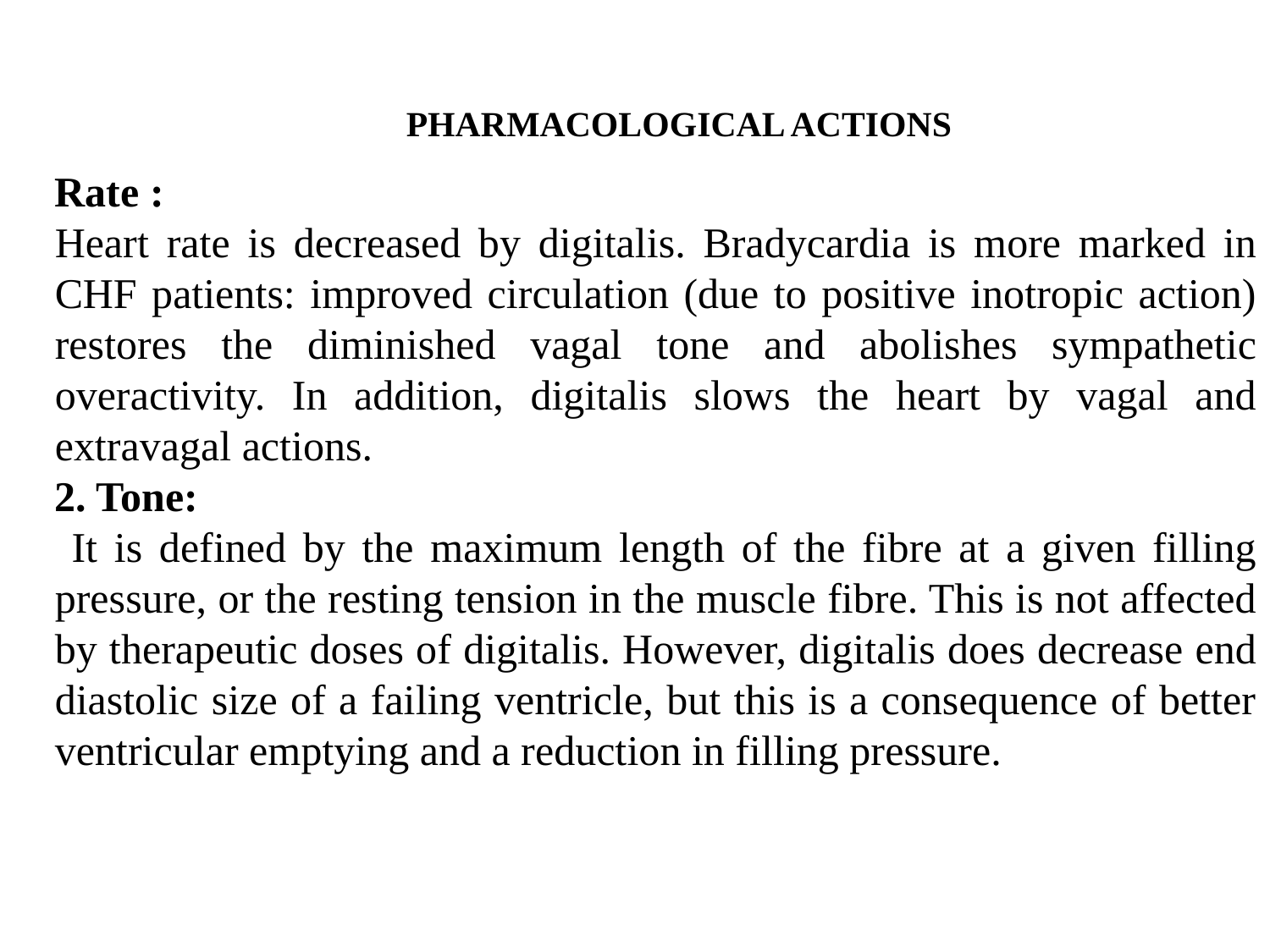

PHARMACOLOGICAL ACTIONS
Rate :
Heart rate is decreased by digitalis. Bradycardia is more marked in CHF patients: improved circulation (due to positive inotropic action) restores the diminished vagal tone and abolishes sympathetic overactivity. In addition, digitalis slows the heart by vagal and extravagal actions.
2. Tone:
 It is defined by the maximum length of the fibre at a given filling pressure, or the resting tension in the muscle fibre. This is not affected by therapeutic doses of digitalis. However, digitalis does decrease end diastolic size of a failing ventricle, but this is a consequence of better ventricular emptying and a reduction in filling pressure.